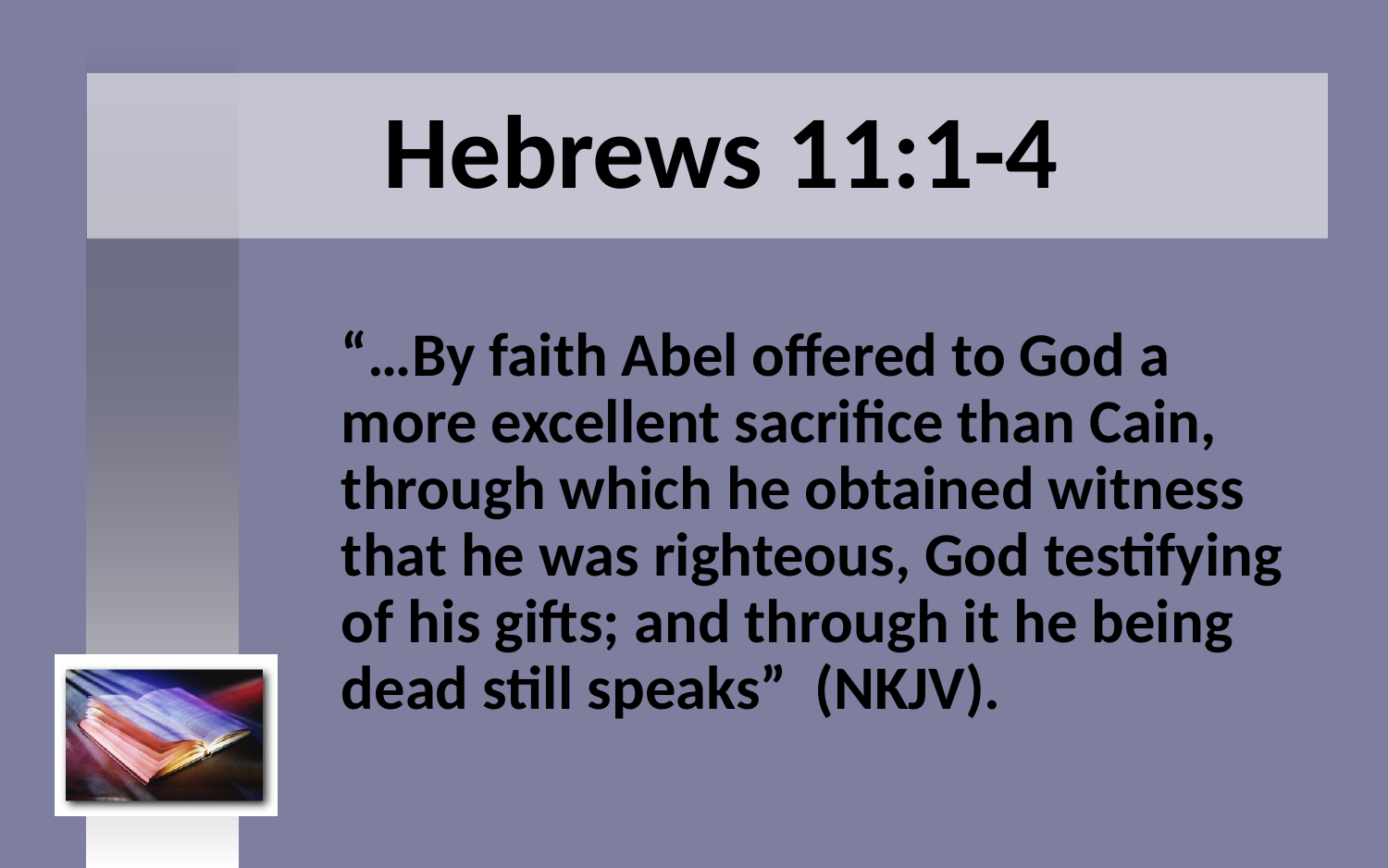

# Hebrews 11:1-4
“…By faith Abel offered to God a more excellent sacrifice than Cain, through which he obtained witness that he was righteous, God testifying of his gifts; and through it he being dead still speaks”  (NKJV).